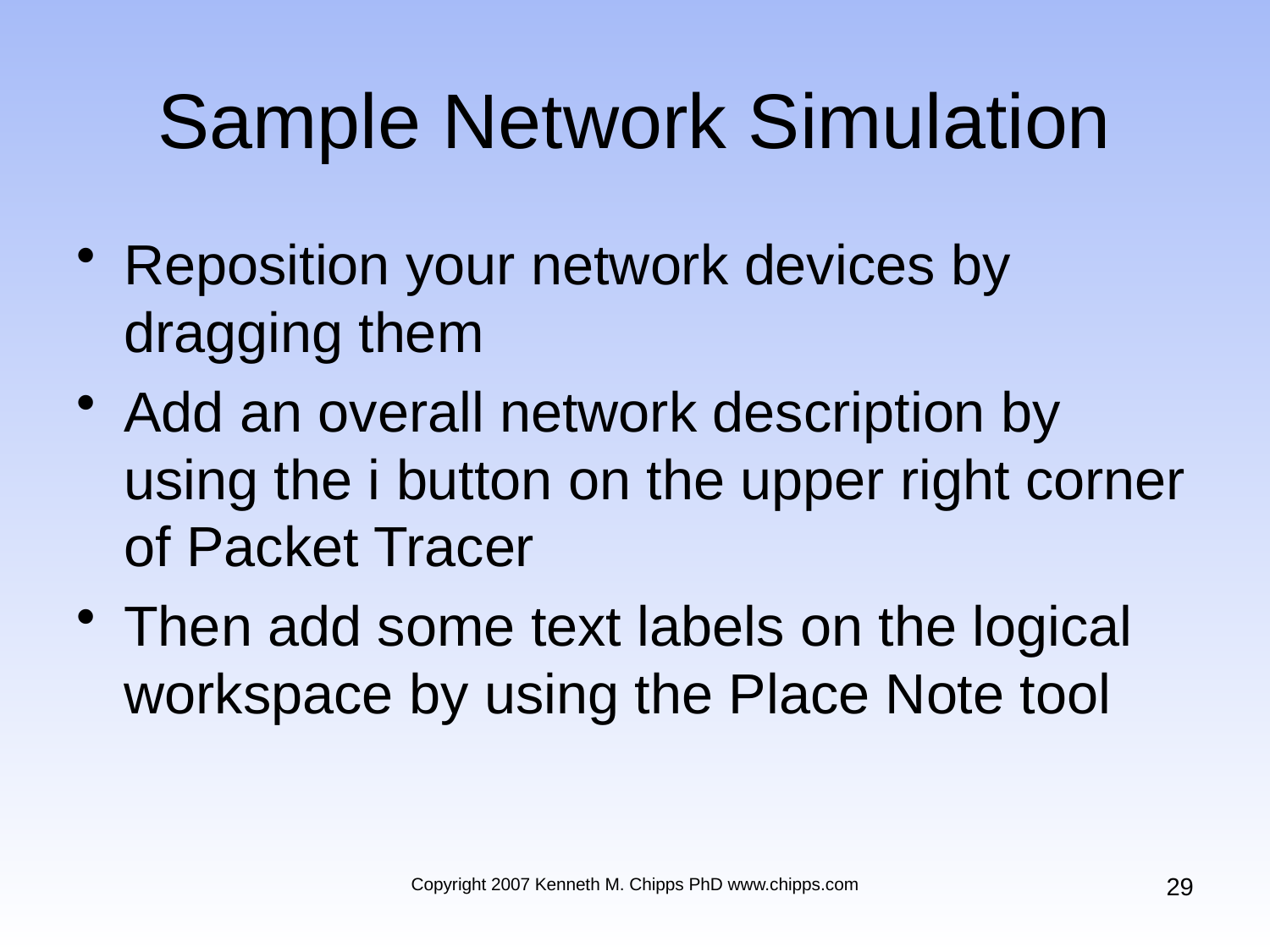

# Sample Network Simulation
Reposition your network devices by dragging them
Add an overall network description by using the i button on the upper right corner of Packet Tracer
Then add some text labels on the logical workspace by using the Place Note tool
29
Copyright 2007 Kenneth M. Chipps PhD www.chipps.com